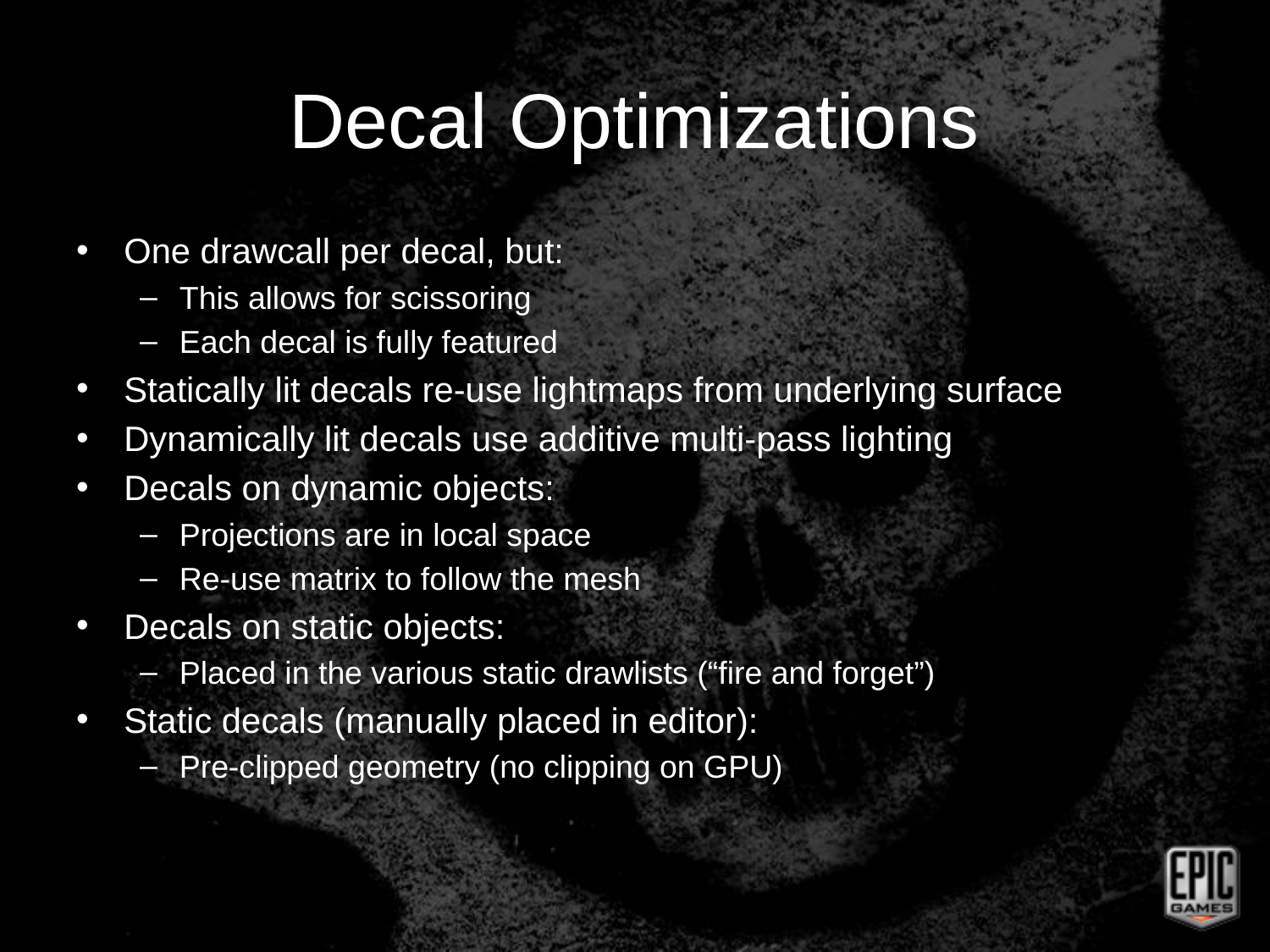

# Decal Optimizations
One drawcall per decal, but:
This allows for scissoring
Each decal is fully featured
Statically lit decals re-use lightmaps from underlying surface
Dynamically lit decals use additive multi-pass lighting
Decals on dynamic objects:
Projections are in local space
Re-use matrix to follow the mesh
Decals on static objects:
Placed in the various static drawlists (“fire and forget”)
Static decals (manually placed in editor):
Pre-clipped geometry (no clipping on GPU)